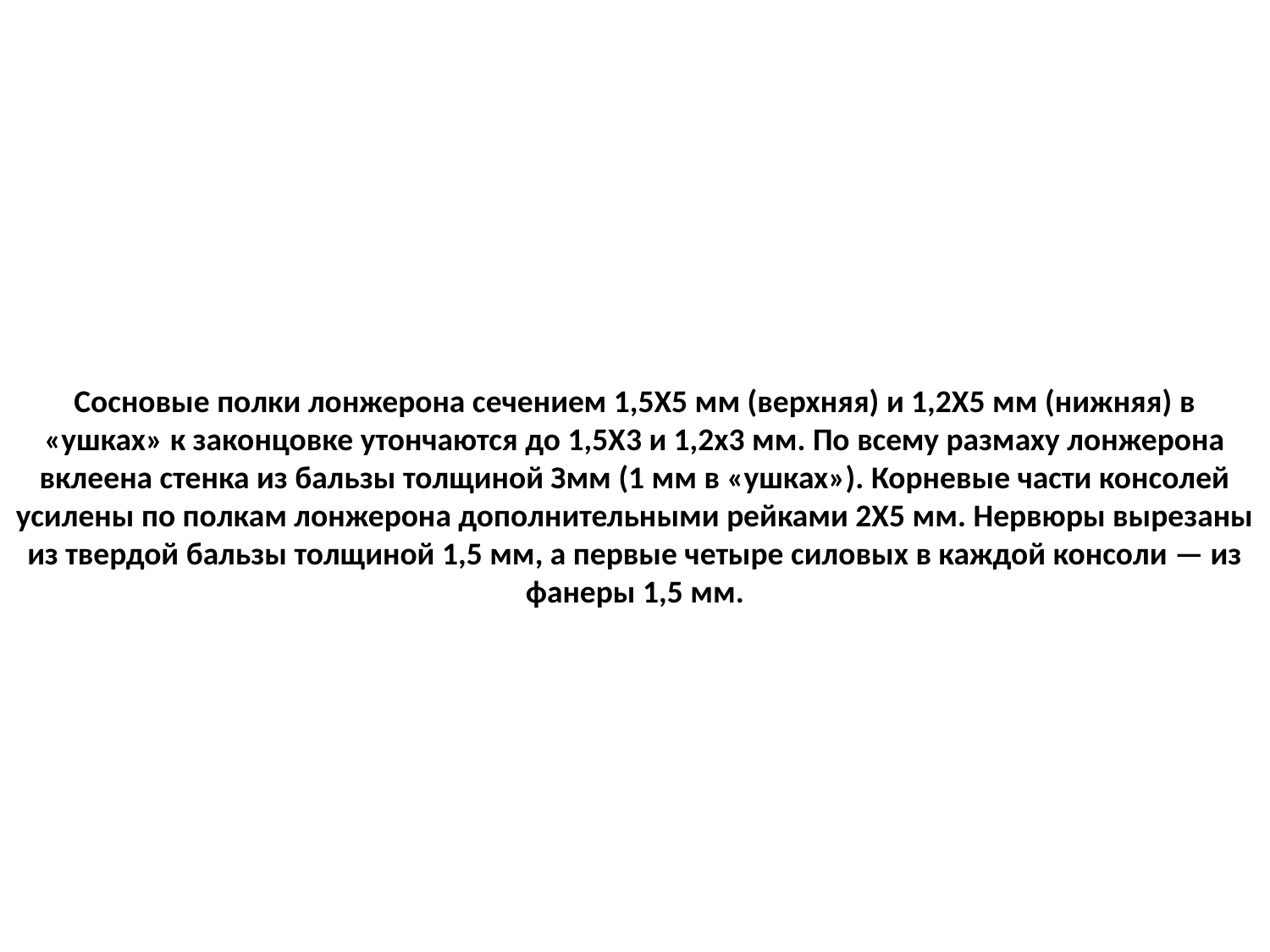

# Сосновые полки лонжерона сечением 1,5X5 мм (верхняя) и 1,2X5 мм (нижняя) в «ушках» к законцовке утончаются до 1,5X3 и 1,2x3 мм. По всему размаху лонжерона вклеена стенка из бальзы толщиной Змм (1 мм в «ушках»). Корневые части консолей усилены по полкам лонжерона дополнительными рейками 2X5 мм. Нервюры вырезаны из твердой бальзы толщиной 1,5 мм, а первые четыре силовых в каждой консоли — из фанеры 1,5 мм.